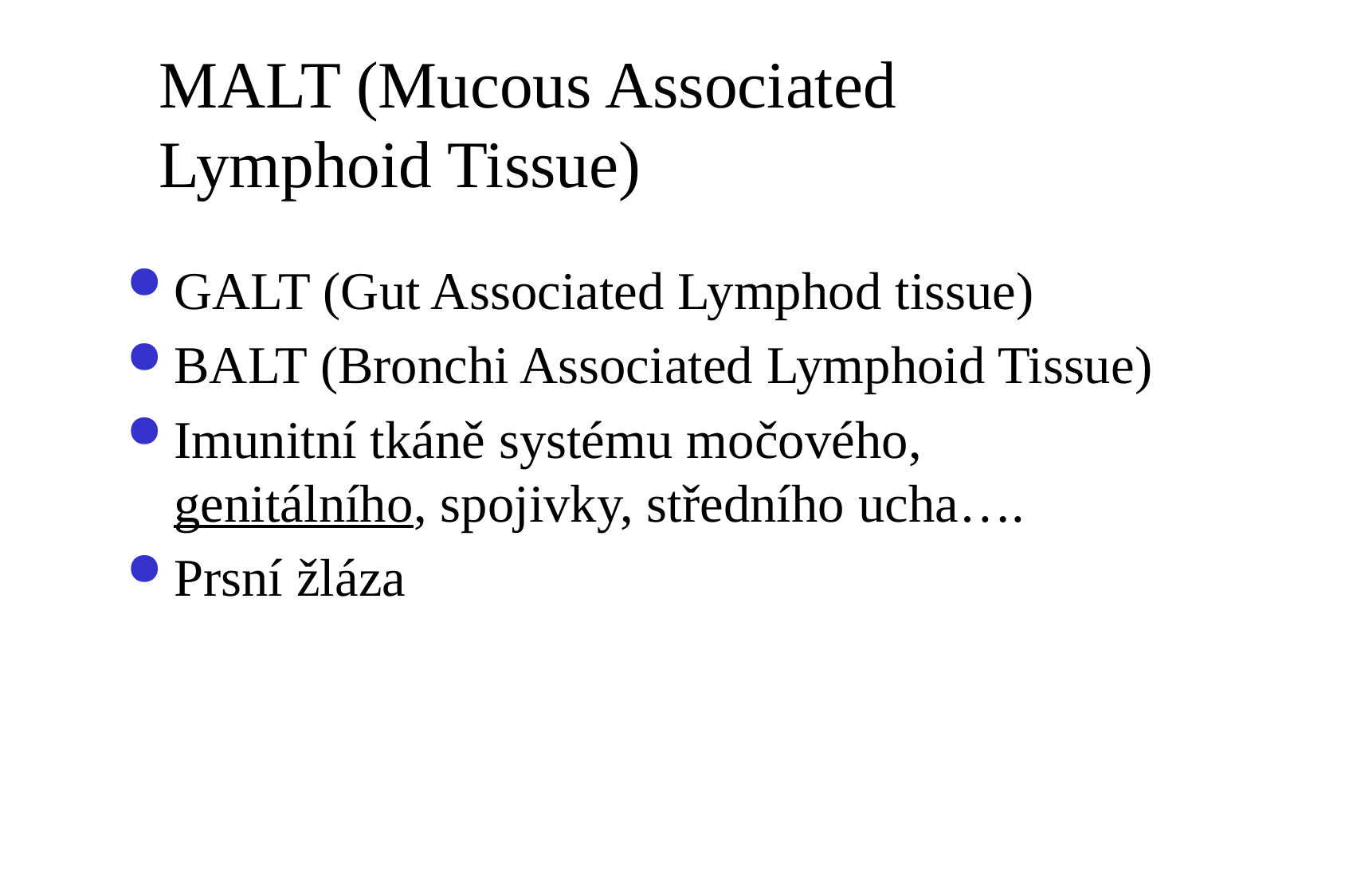

# MALT (Mucous Associated Lymphoid Tissue)
GALT (Gut Associated Lymphod tissue)
BALT (Bronchi Associated Lymphoid Tissue)
Imunitní tkáně systému močového, genitálního, spojivky, středního ucha….
Prsní žláza